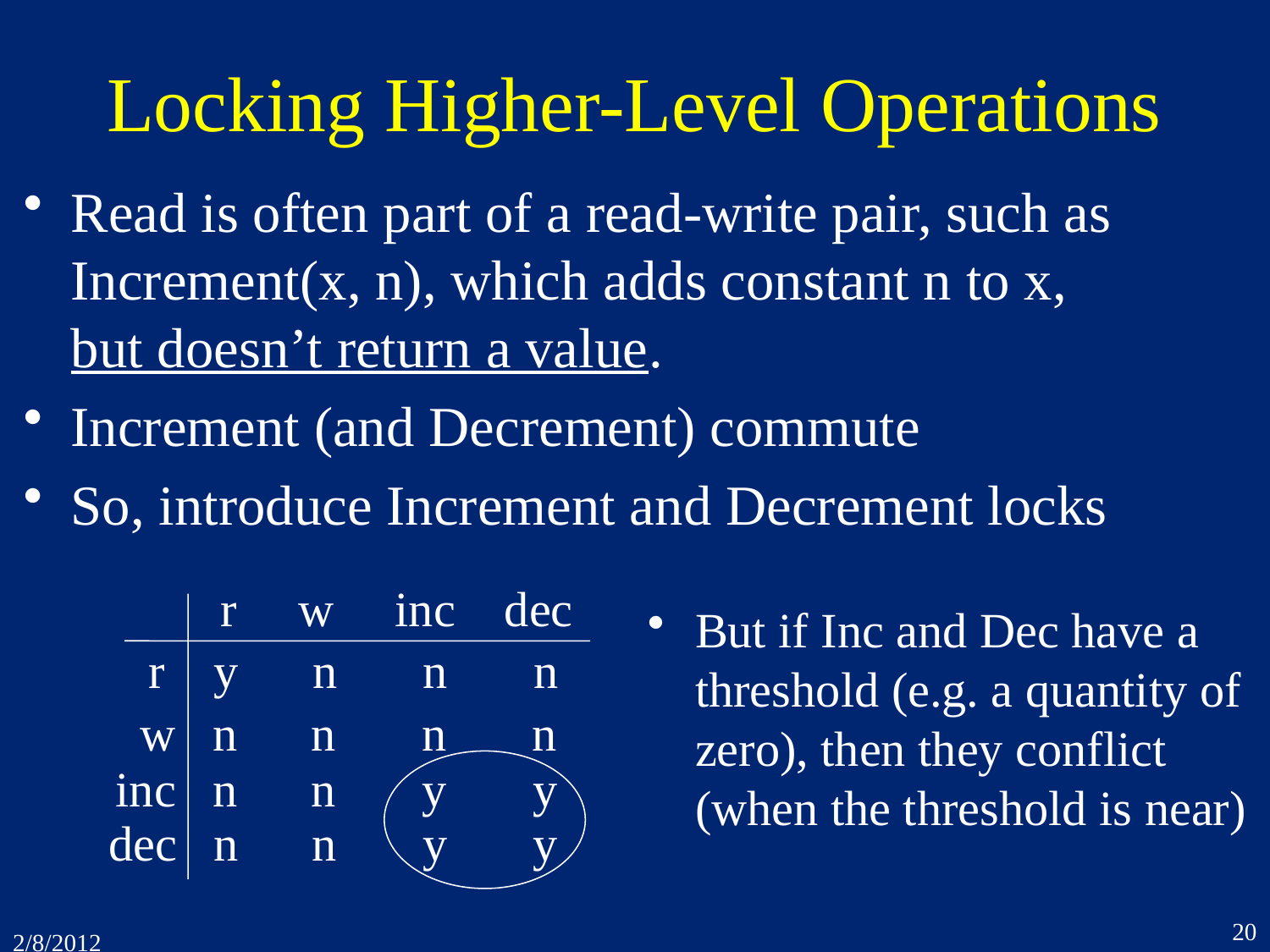

# Locking Higher-Level Operations
Read is often part of a read-write pair, such as Increment(x, n), which adds constant n to x,
but doesn’t return a value.
Increment (and Decrement) commute
So, introduce Increment and Decrement locks
r     w     inc    dec

r    y      n       n       n

w   n      n       n       n
inc   n      n       y       y
dec   n      n       y       y
But if Inc and Dec have a threshold (e.g. a quantity of zero), then they conflict (when the threshold is near)

20
2/8/2012